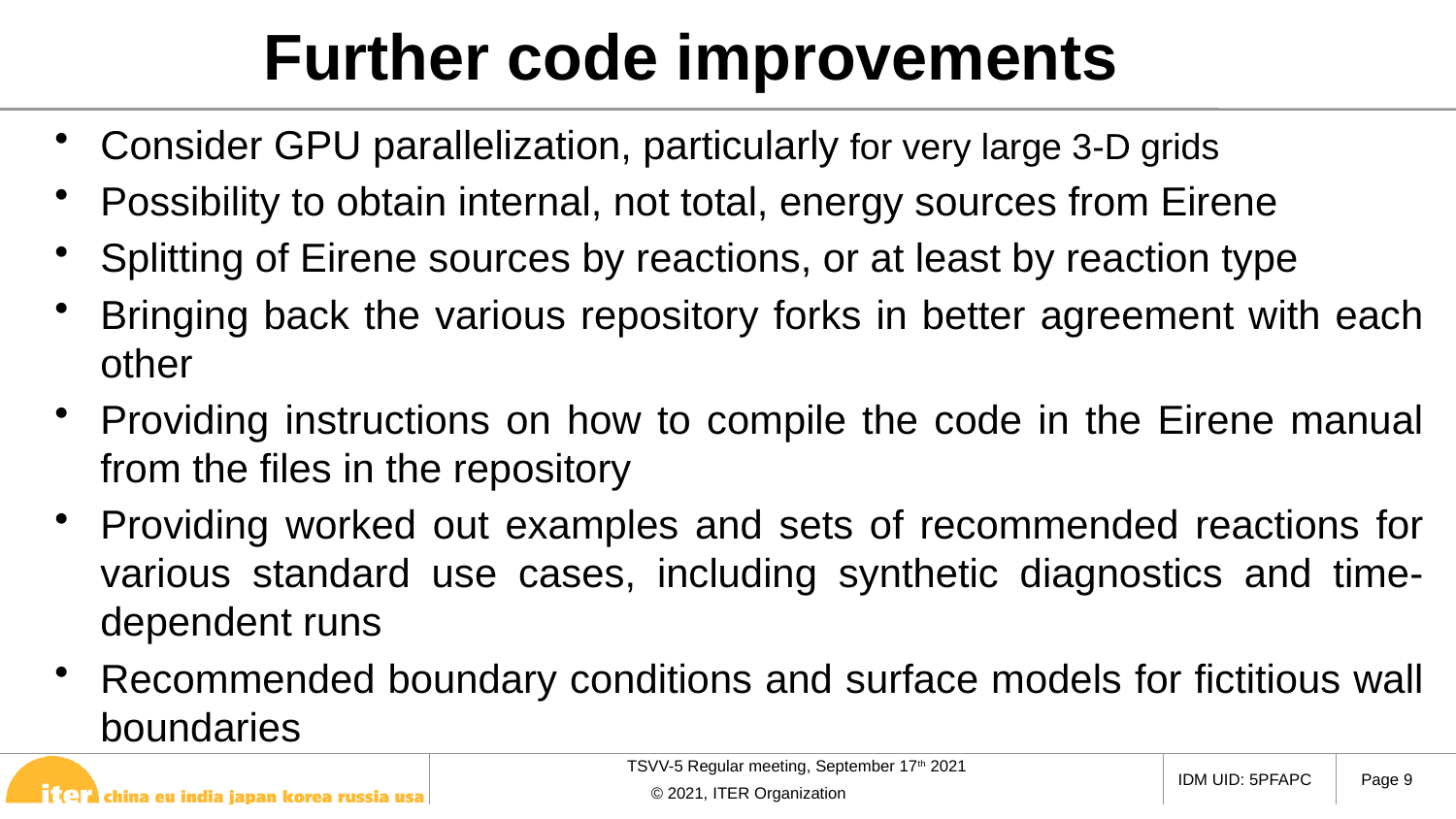

# Further code improvements
Consider GPU parallelization, particularly for very large 3-D grids
Possibility to obtain internal, not total, energy sources from Eirene
Splitting of Eirene sources by reactions, or at least by reaction type
Bringing back the various repository forks in better agreement with each other
Providing instructions on how to compile the code in the Eirene manual from the files in the repository
Providing worked out examples and sets of recommended reactions for various standard use cases, including synthetic diagnostics and time-dependent runs
Recommended boundary conditions and surface models for fictitious wall boundaries